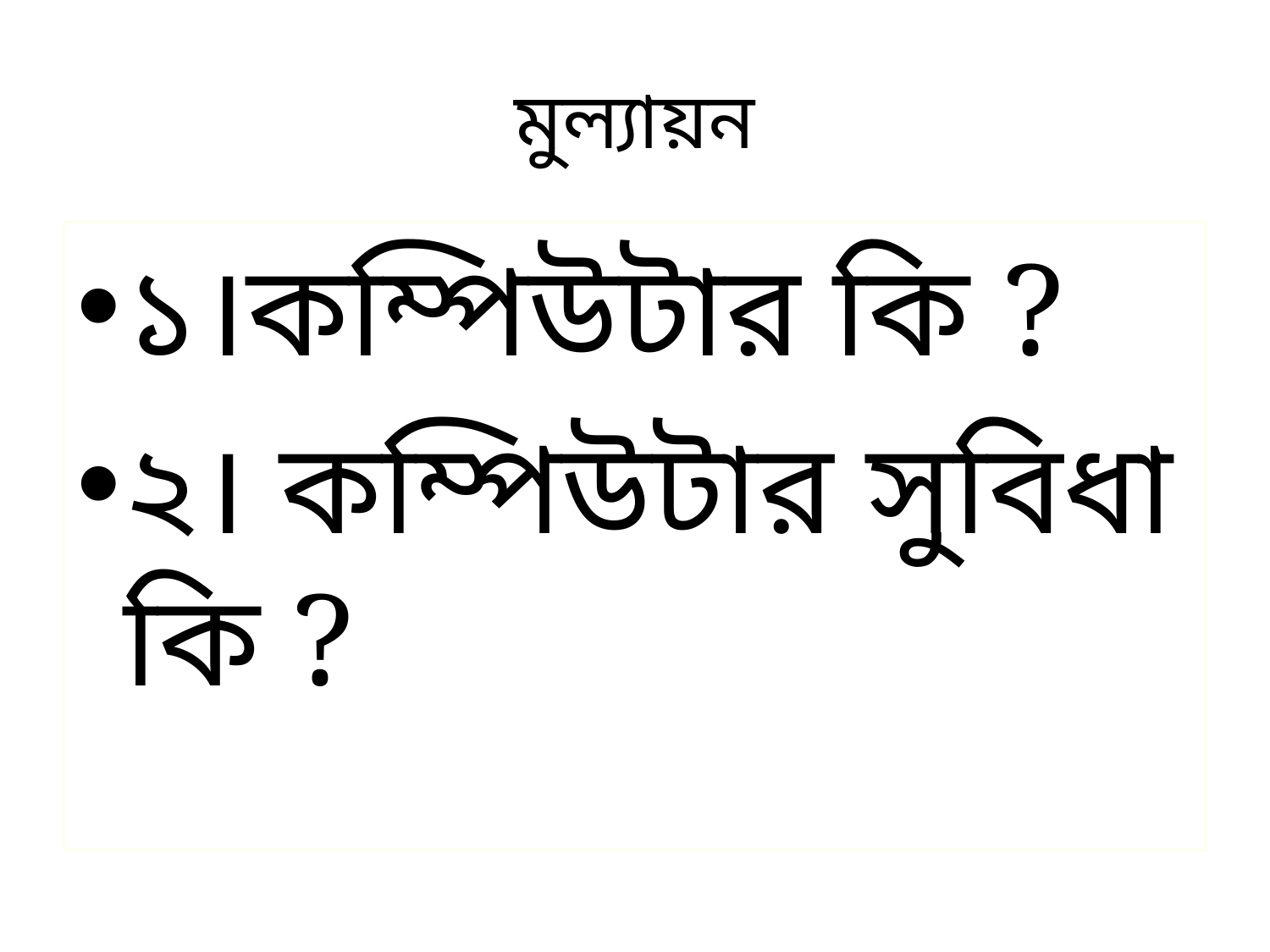

# মুল্যায়ন
১।কম্পিউটার কি ?
২। কম্পিউটার সুবিধা কি ?